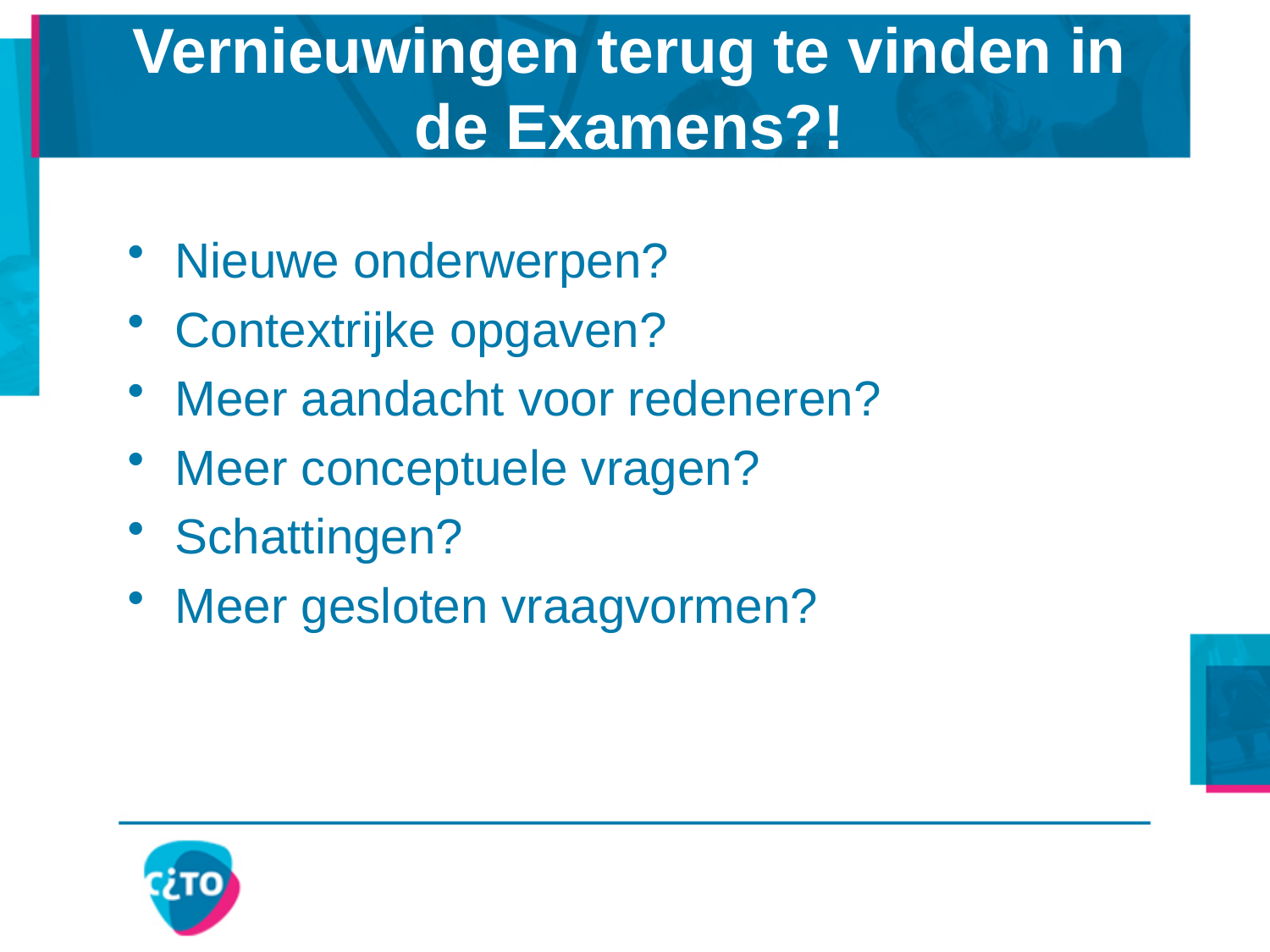

# Vernieuwingen terug te vinden in de Examens?!
Nieuwe onderwerpen?
Contextrijke opgaven?
Meer aandacht voor redeneren?
Meer conceptuele vragen?
Schattingen?
Meer gesloten vraagvormen?